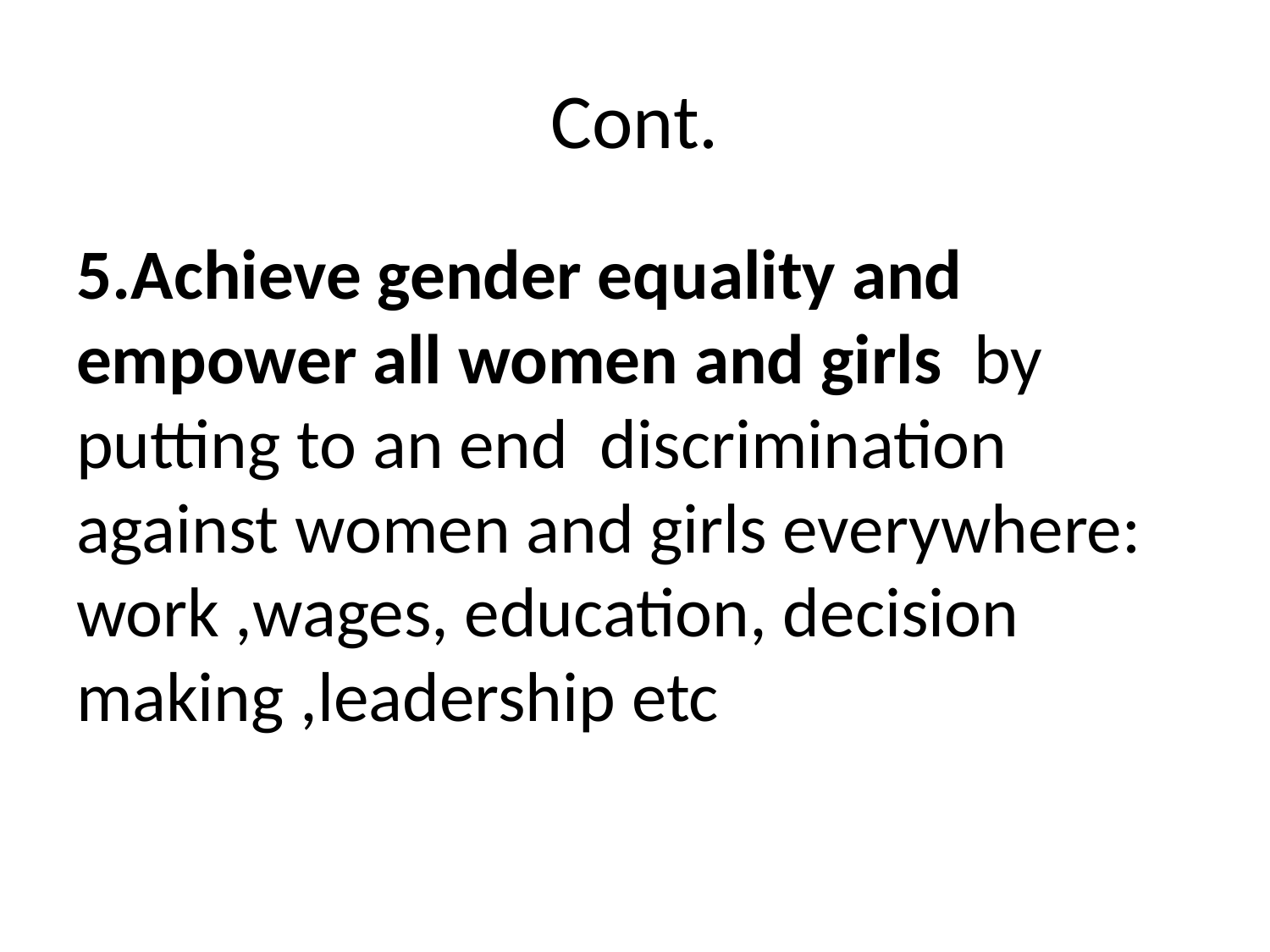

# Cont.
5.Achieve gender equality and empower all women and girls  by putting to an end  discrimination against women and girls everywhere: work ,wages, education, decision making ,leadership etc